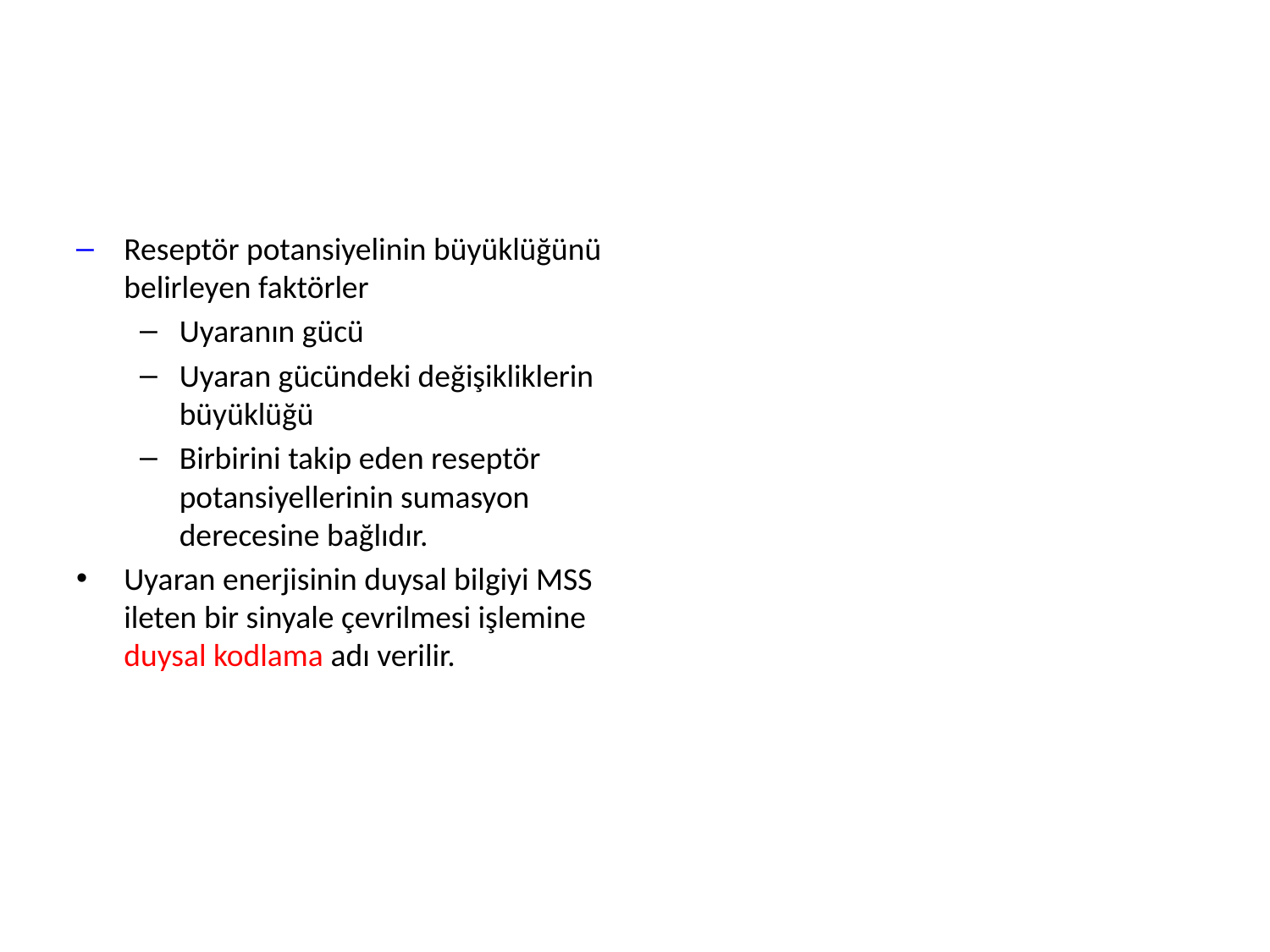

#
Reseptör potansiyelinin büyüklüğünü belirleyen faktörler
Uyaranın gücü
Uyaran gücündeki değişikliklerin büyüklüğü
Birbirini takip eden reseptör potansiyellerinin sumasyon derecesine bağlıdır.
Uyaran enerjisinin duysal bilgiyi MSS ileten bir sinyale çevrilmesi işlemine duysal kodlama adı verilir.